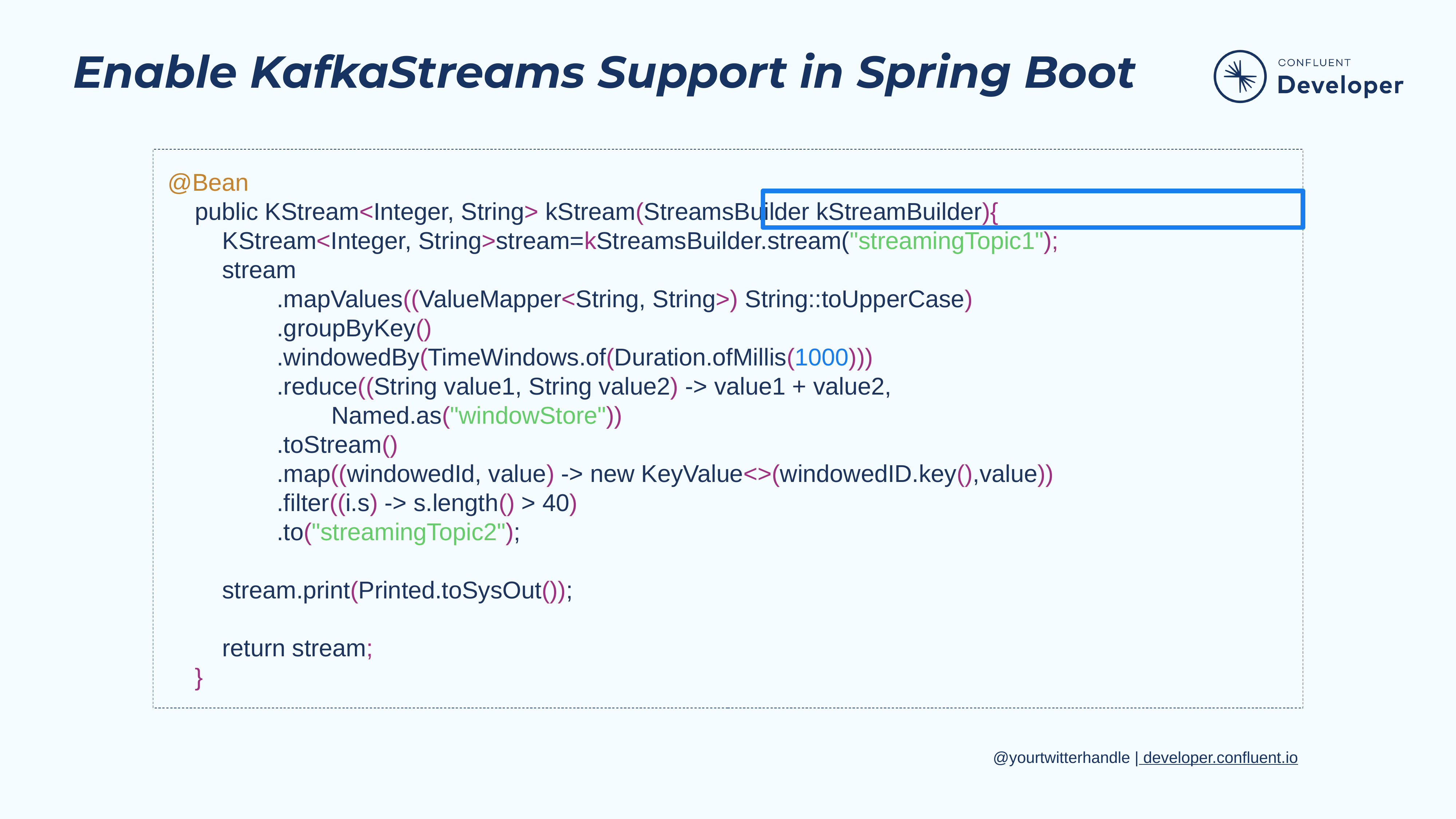

# Enable KafkaStreams Support in Spring Boot
@Bean
public KStream<Integer, String> kStream(StreamsBuilder kStreamBuilder){
KStream<Integer, String>stream=kStreamsBuilder.stream("streamingTopic1");
stream
.mapValues((ValueMapper<String, String>) String::toUpperCase)
.groupByKey()
.windowedBy(TimeWindows.of(Duration.ofMillis(1000)))
.reduce((String value1, String value2) -> value1 + value2,
Named.as("windowStore"))
.toStream()
.map((windowedId, value) -> new KeyValue<>(windowedID.key(),value))
.filter((i.s) -> s.length() > 40)
.to("streamingTopic2");

stream.print(Printed.toSysOut());

return stream;
}